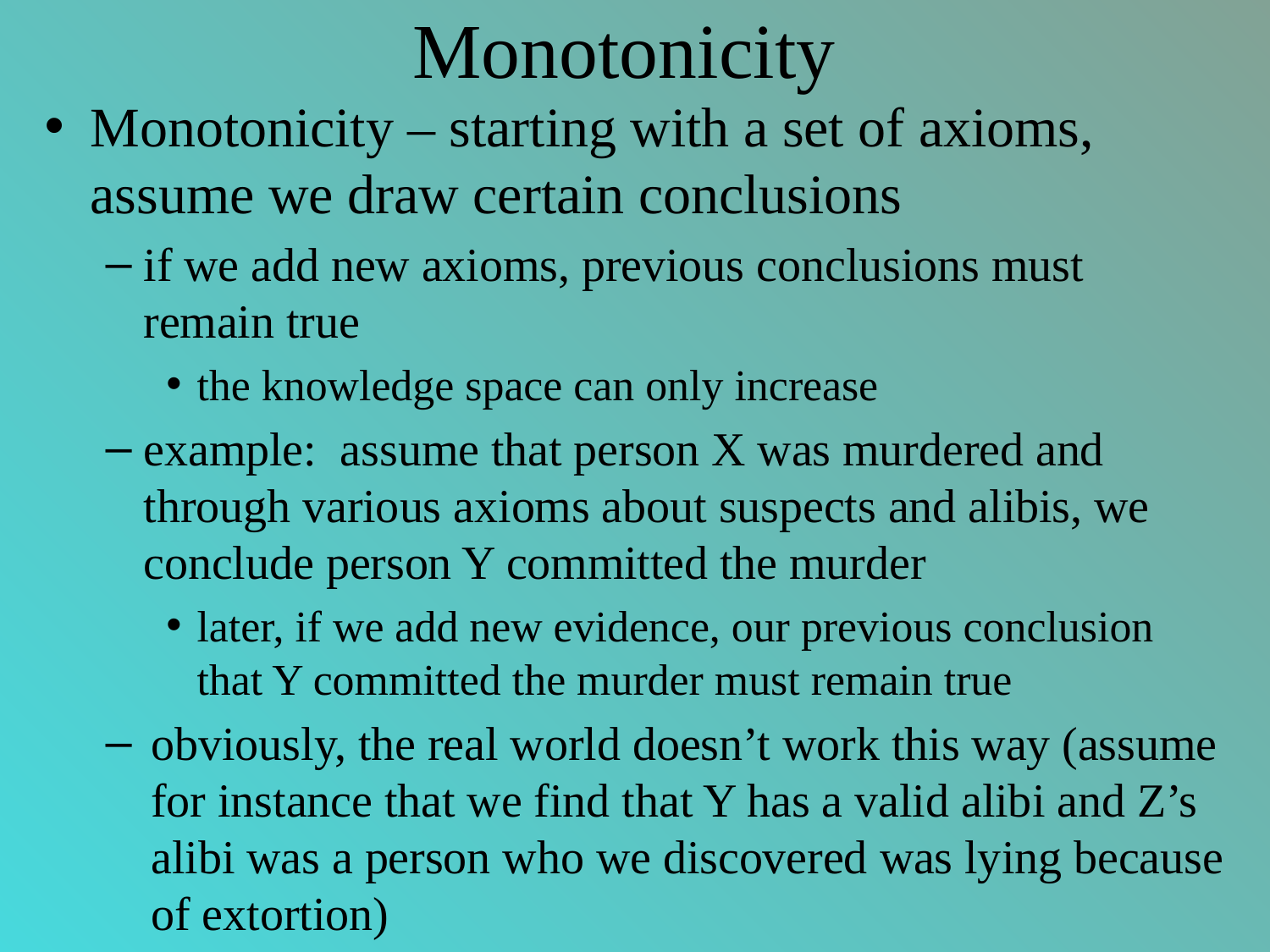

# Monotonicity
Monotonicity – starting with a set of axioms, assume we draw certain conclusions
if we add new axioms, previous conclusions must remain true
the knowledge space can only increase
example:  assume that person X was murdered and through various axioms about suspects and alibis, we conclude person Y committed the murder
later, if we add new evidence, our previous conclusion that Y committed the murder must remain true
obviously, the real world doesn’t work this way (assume for instance that we find that Y has a valid alibi and Z’s alibi was a person who we discovered was lying because of extortion)